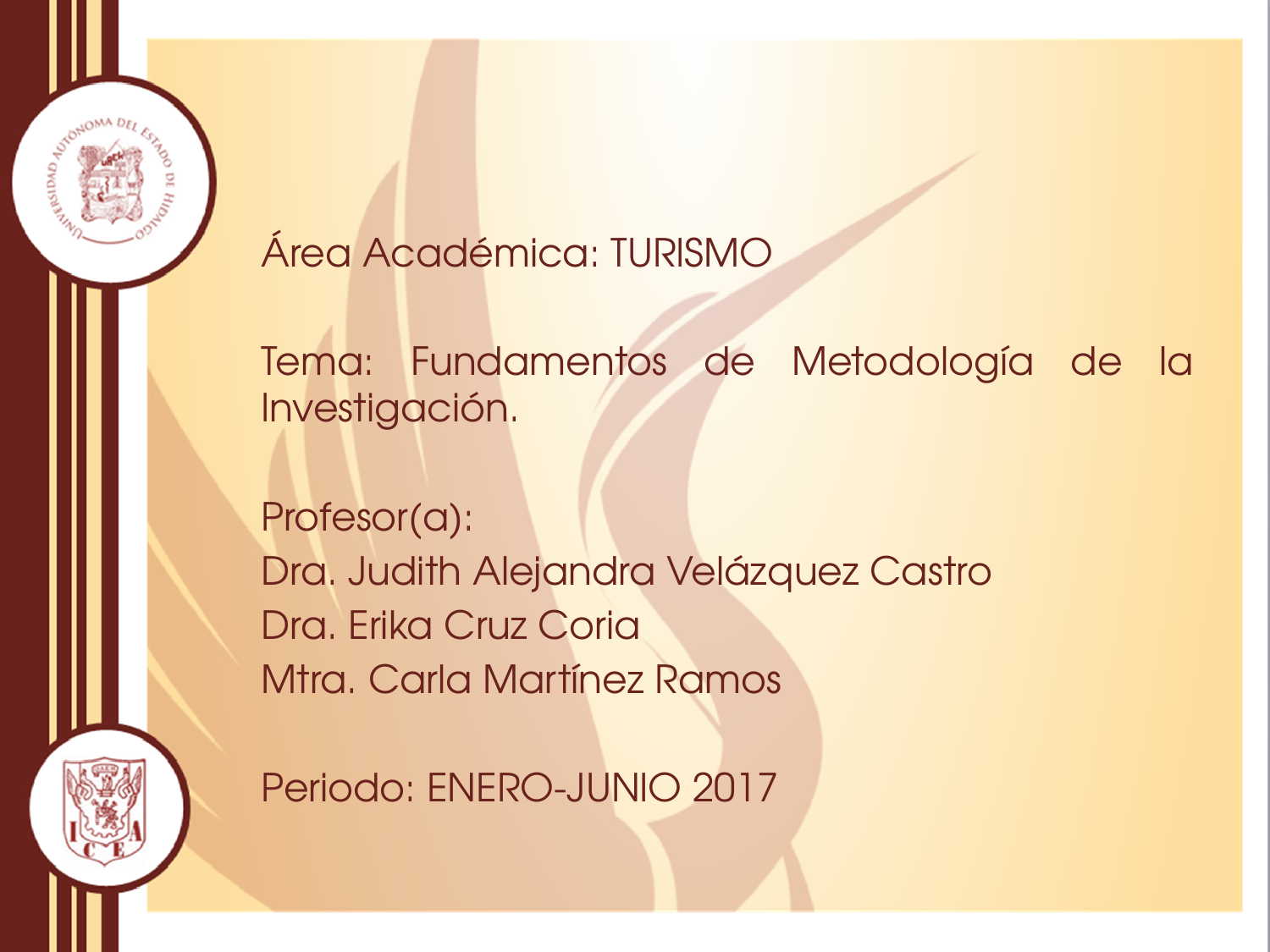

Área Académica: TURISMO

Tema: Fundamentos de Metodología de la Investigación.

Profesor(a):
Dra. Judith Alejandra Velázquez Castro
Dra. Erika Cruz Coria
Mtra. Carla Martínez Ramos

Periodo: ENERO-JUNIO 2017